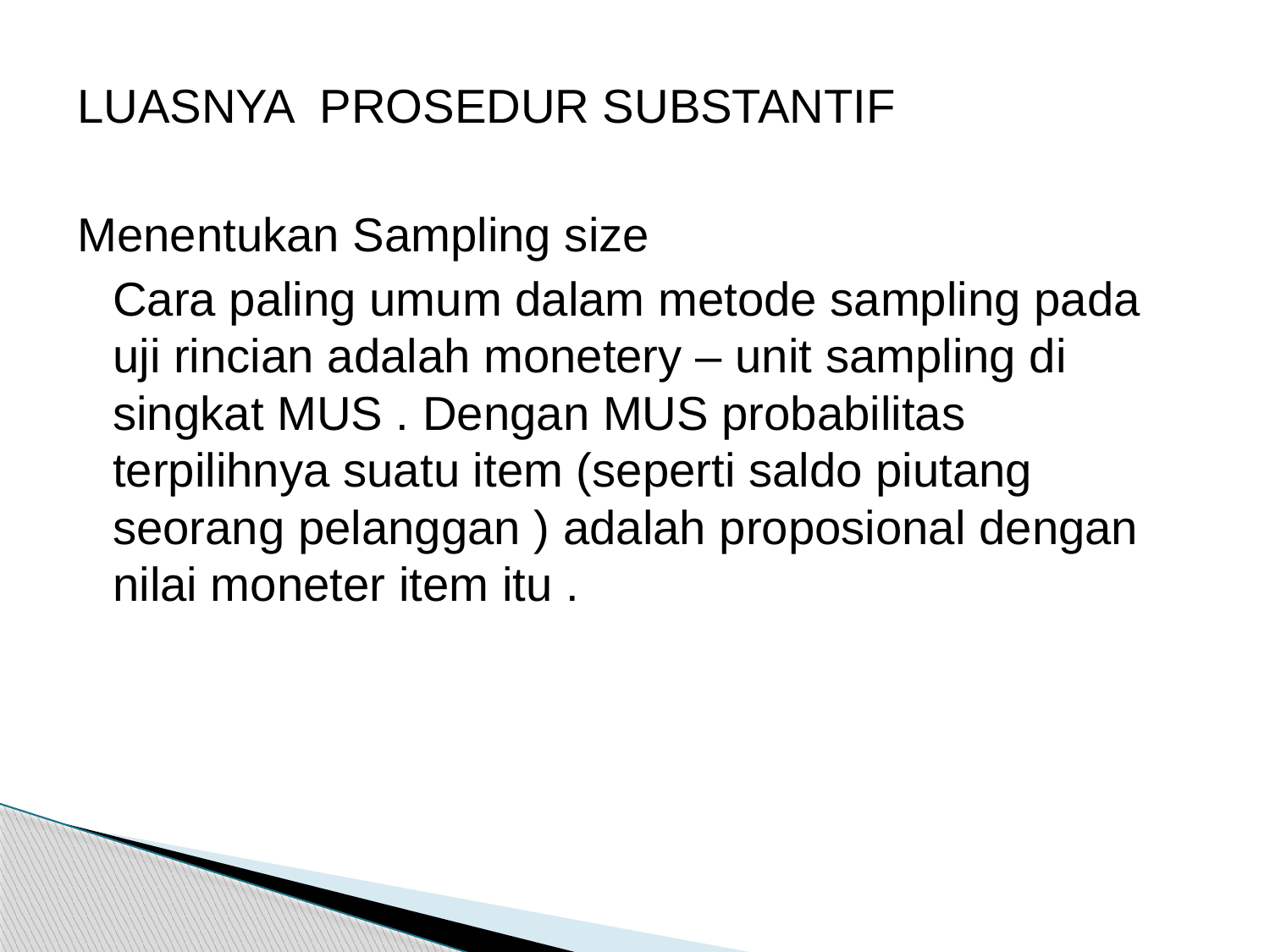

LUASNYA  PROSEDUR SUBSTANTIF

Menentukan Sampling size
	Cara paling umum dalam metode sampling pada uji rincian adalah monetery – unit sampling di singkat MUS . Dengan MUS probabilitas terpilihnya suatu item (seperti saldo piutang seorang pelanggan ) adalah proposional dengan nilai moneter item itu .